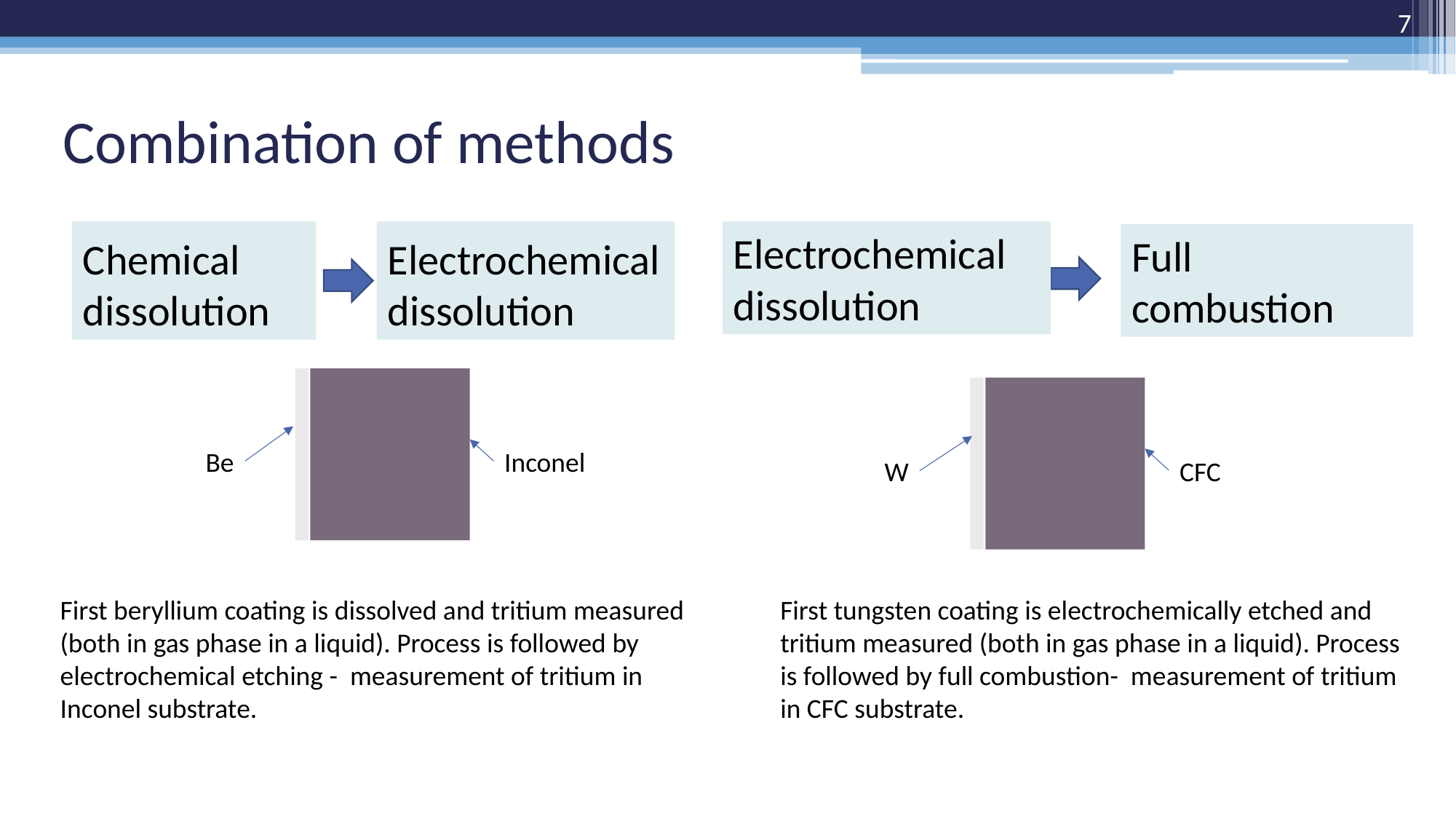

7
# Combination of methods
Electrochemical dissolution
Chemical dissolution
Electrochemical dissolution
Full combustion
Chemical dissolution
Electrochemical dissolution

Be
Inconel
CFC
W
First beryllium coating is dissolved and tritium measured (both in gas phase in a liquid). Process is followed by electrochemical etching -  measurement of tritium in Inconel substrate.
First tungsten coating is electrochemically etched and tritium measured (both in gas phase in a liquid). Process is followed by full combustion-  measurement of tritium in CFC substrate.